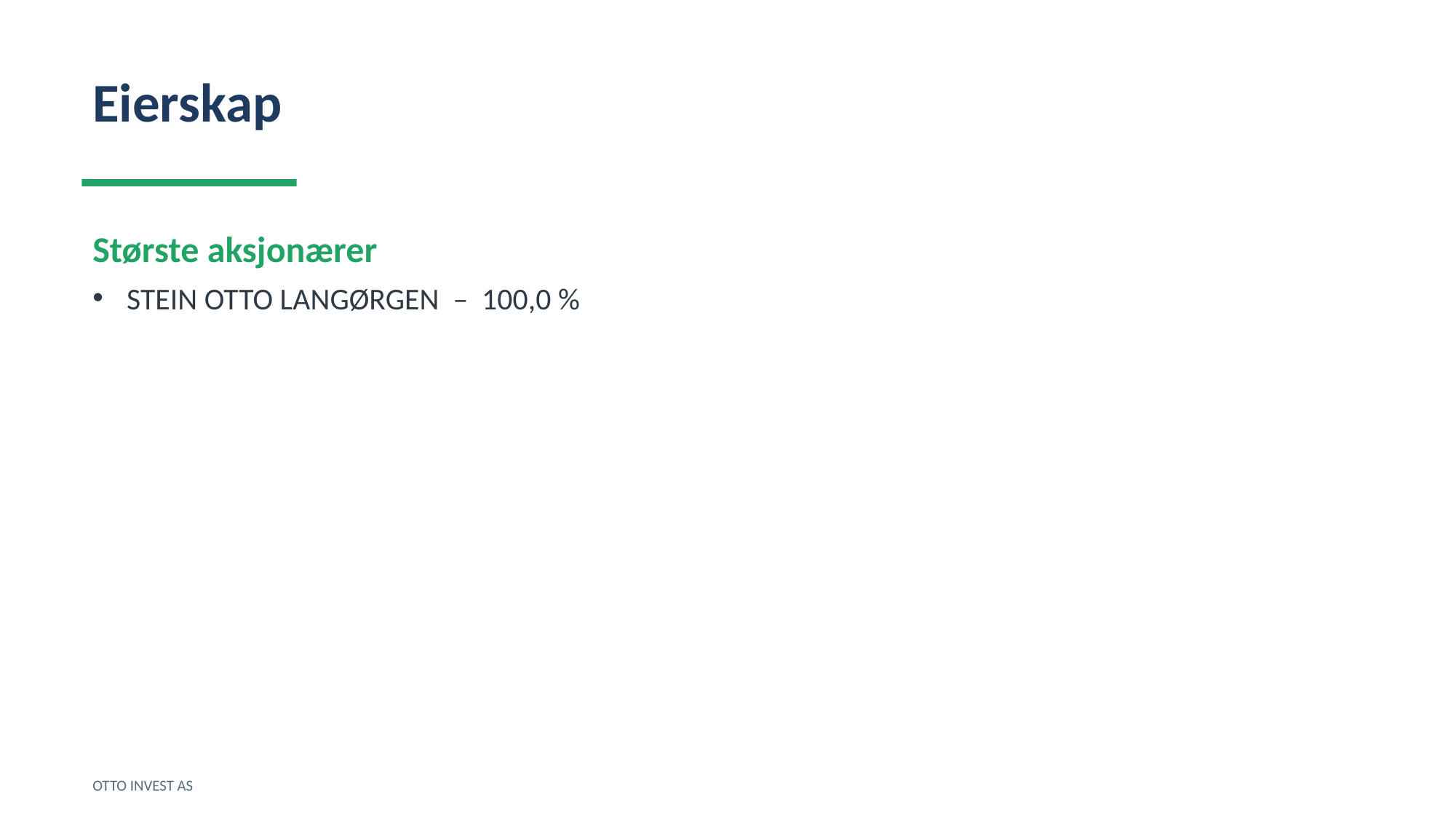

Eierskap

Største aksjonærer
STEIN OTTO LANGØRGEN  –  100,0 %
OTTO INVEST AS